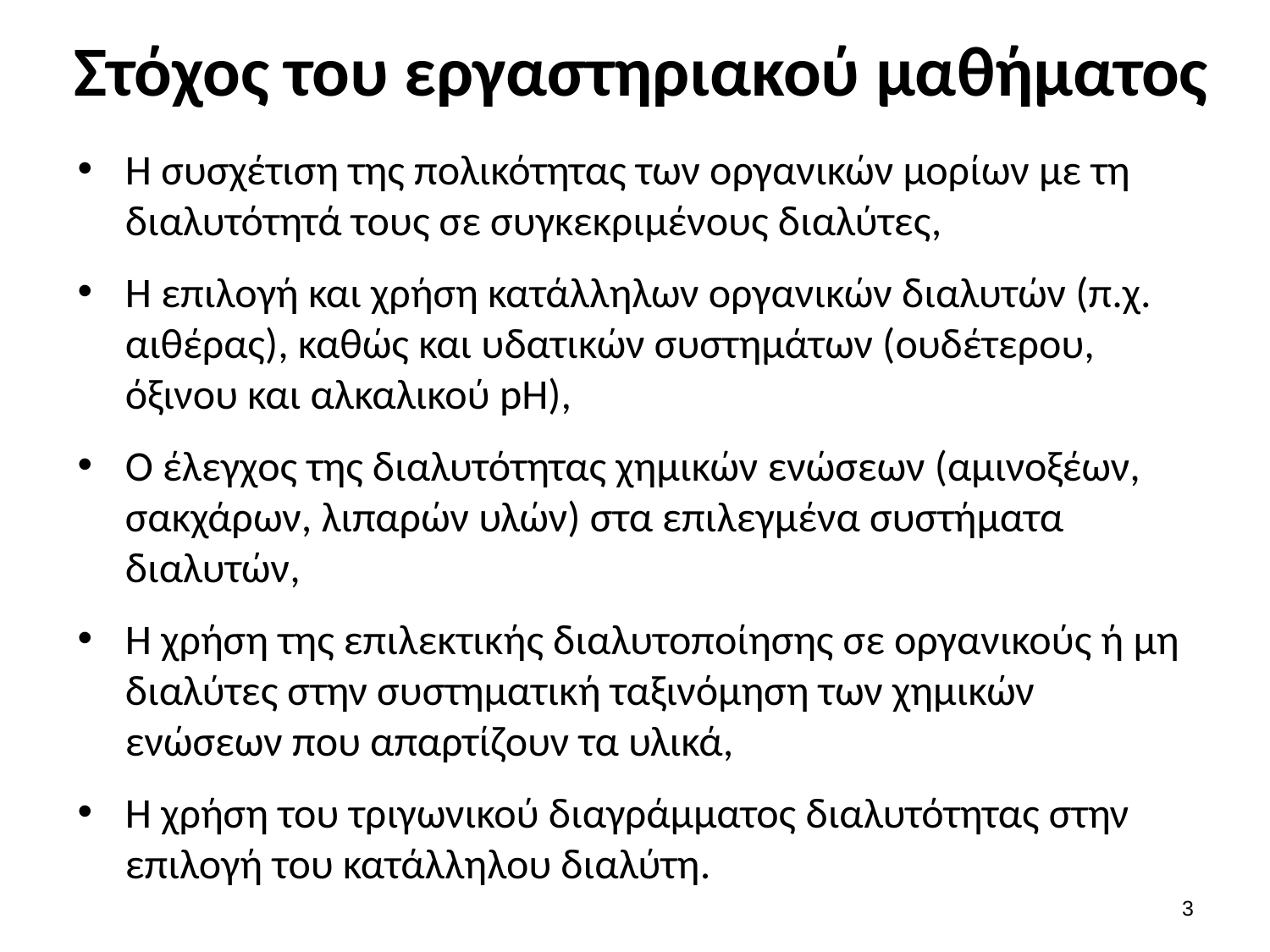

# Στόχος του εργαστηριακού μαθήματος
Η συσχέτιση της πολικότητας των οργανικών μορίων με τη διαλυτότητά τους σε συγκεκριμένους διαλύτες,
Η επιλογή και χρήση κατάλληλων οργανικών διαλυτών (π.χ. αιθέρας), καθώς και υδατικών συστημάτων (ουδέτερου, όξινου και αλκαλικού pH),
Ο έλεγχος της διαλυτότητας χημικών ενώσεων (αμινοξέων, σακχάρων, λιπαρών υλών) στα επιλεγμένα συστήματα διαλυτών,
Η χρήση της επιλεκτικής διαλυτοποίησης σε οργανικούς ή μη διαλύτες στην συστηματική ταξινόμηση των χημικών ενώσεων που απαρτίζουν τα υλικά,
Η χρήση του τριγωνικού διαγράμματος διαλυτότητας στην επιλογή του κατάλληλου διαλύτη.

3